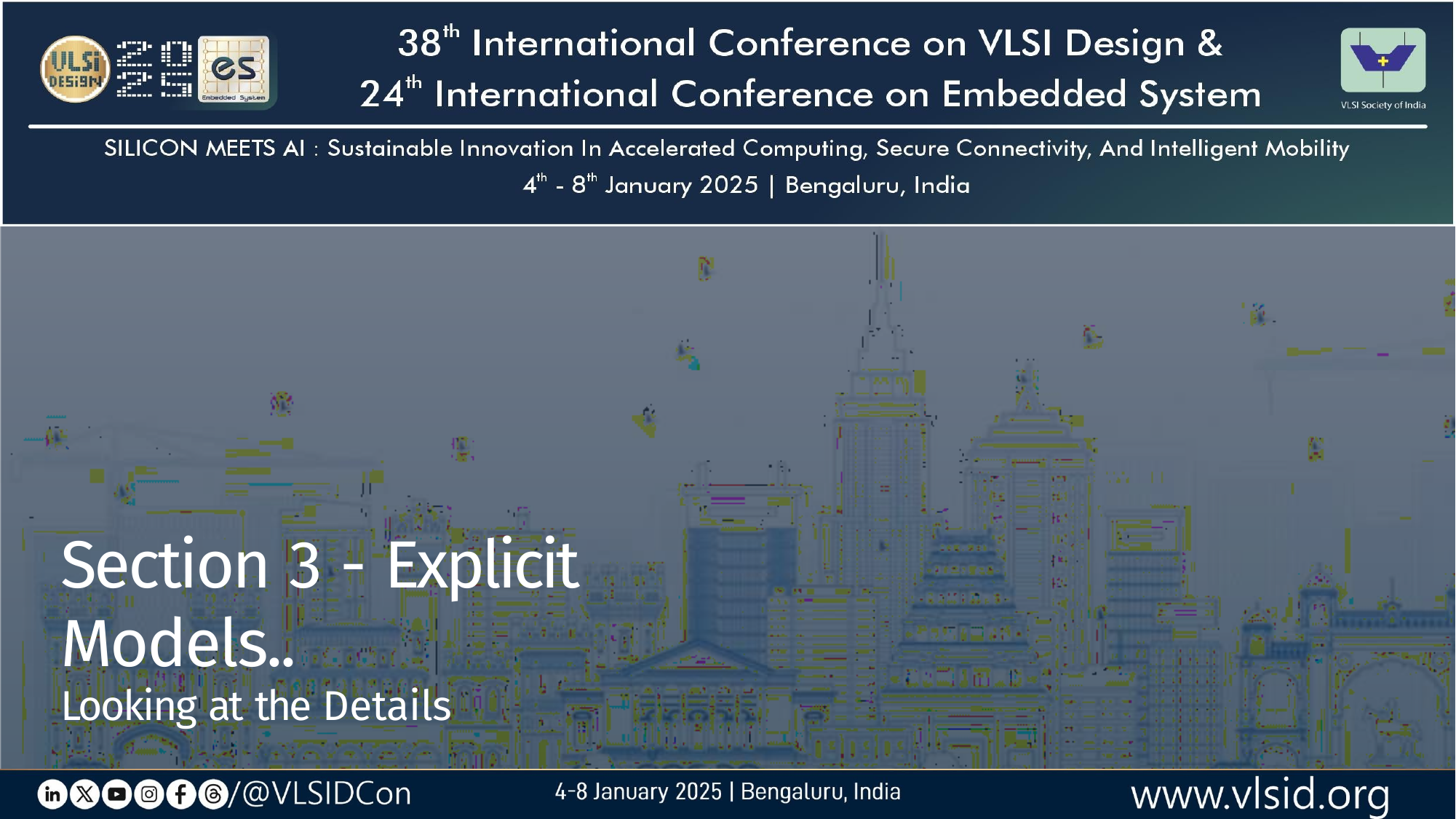

Section 3 - Explicit Models..
Looking at the Details